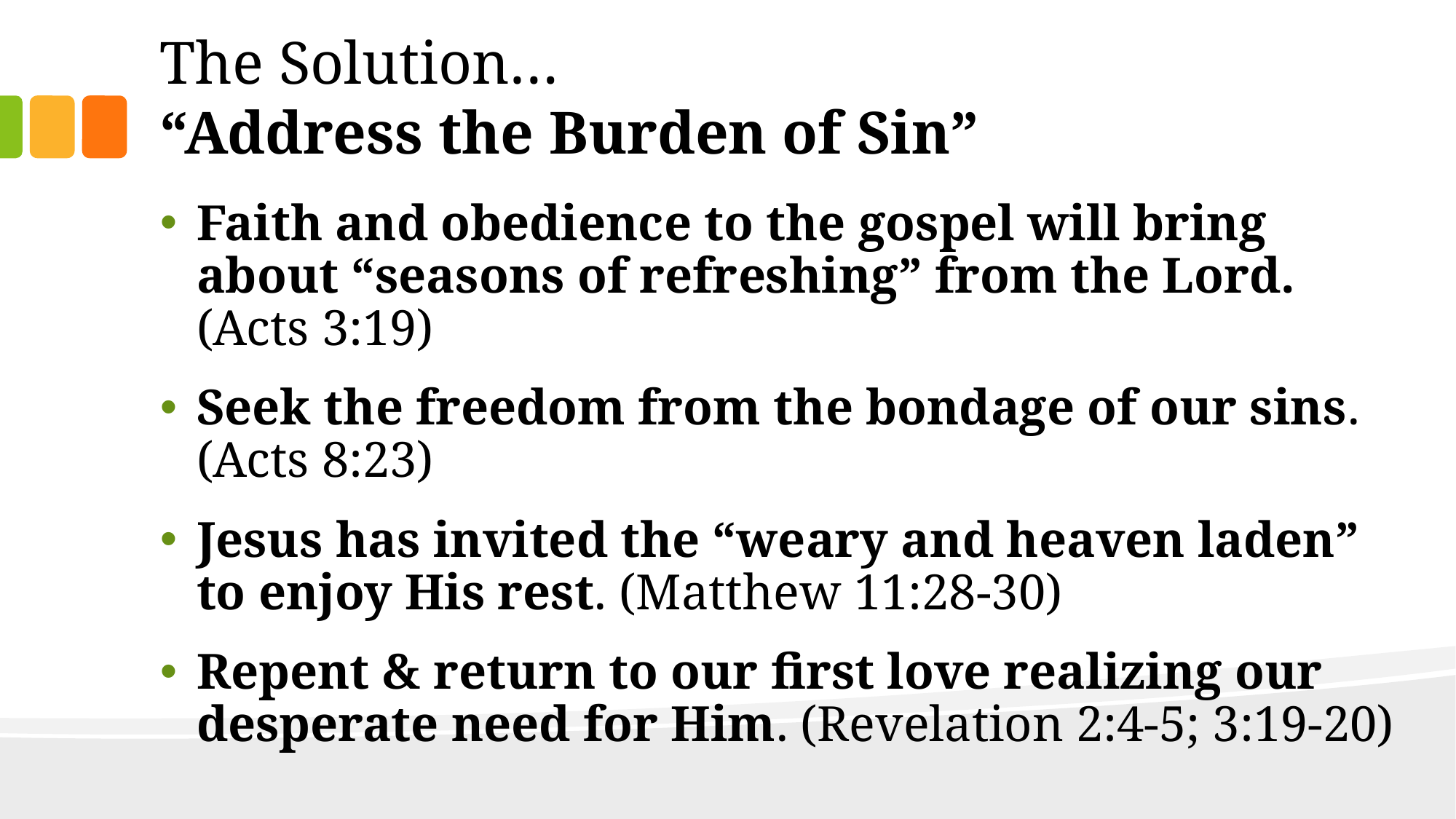

# The Solution… “Address the Burden of Sin”
Faith and obedience to the gospel will bring about “seasons of refreshing” from the Lord. (Acts 3:19)
Seek the freedom from the bondage of our sins.
(Acts 8:23)
Jesus has invited the “weary and heaven laden” to enjoy His rest. (Matthew 11:28-30)
Repent & return to our first love realizing our desperate need for Him. (Revelation 2:4-5; 3:19-20)